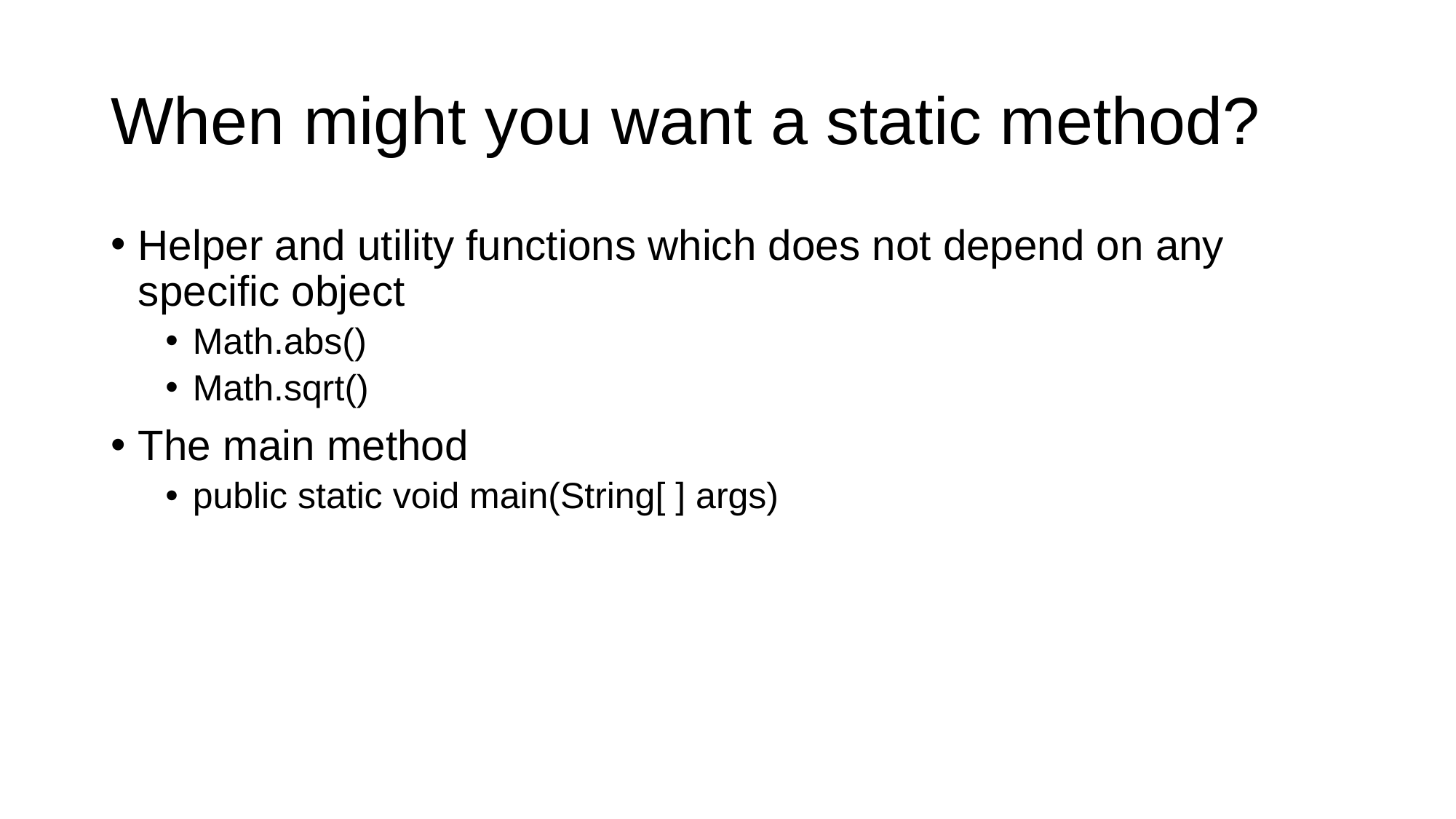

# When might you want a static method?
Helper and utility functions which does not depend on any specific object
Math.abs()
Math.sqrt()
The main method
public static void main(String[ ] args)